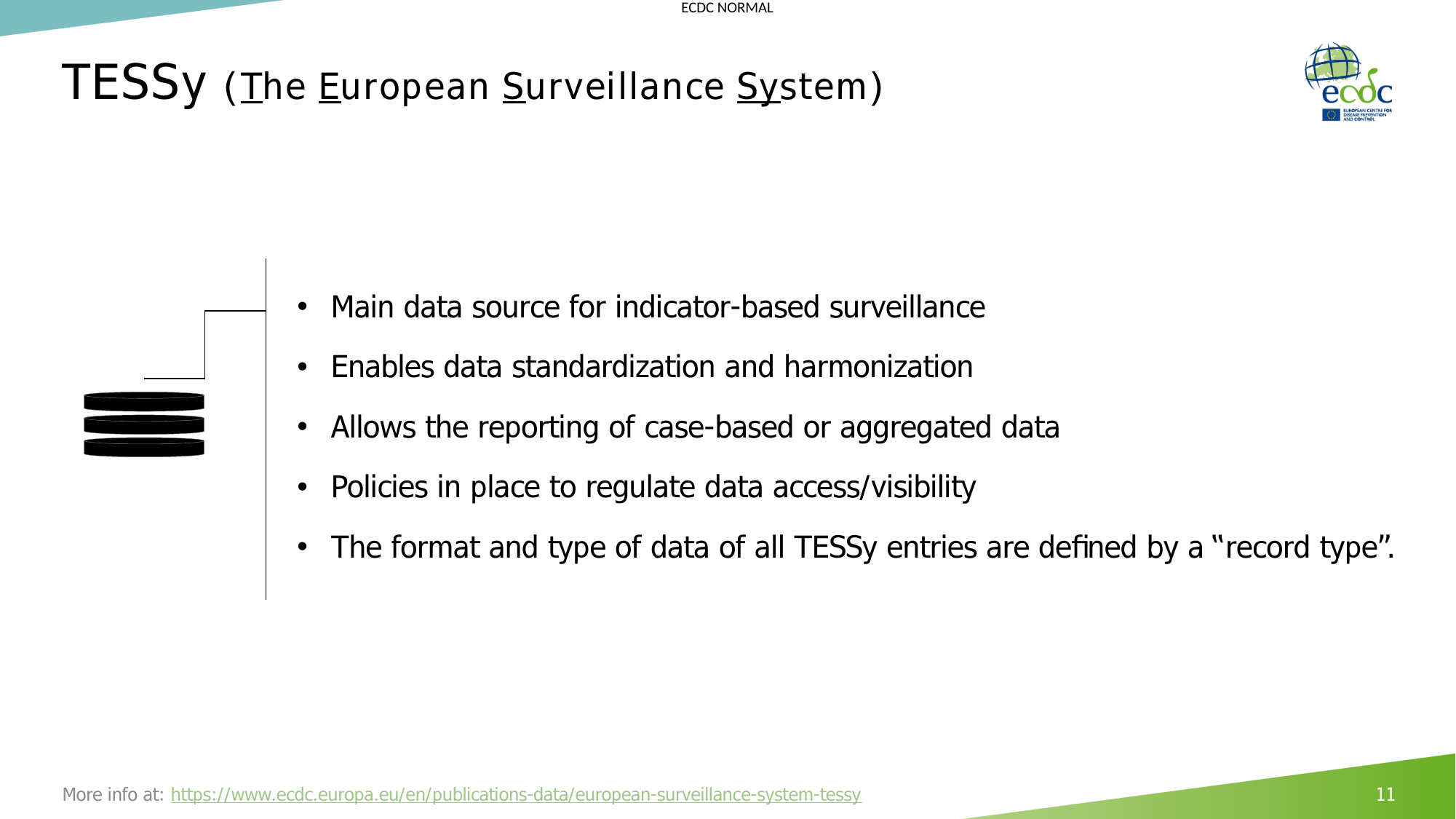

# TESSy (The European Surveillance System)
Main data source for indicator-based surveillance
Enables data standardization and harmonization
Allows the reporting of case-based or aggregated data
Policies in place to regulate data access/visibility
The format and type of data of all TESSy entries are defined by a “record type”.

More info at: https://www.ecdc.europa.eu/en/publications-data/european-surveillance-system-tessy
11